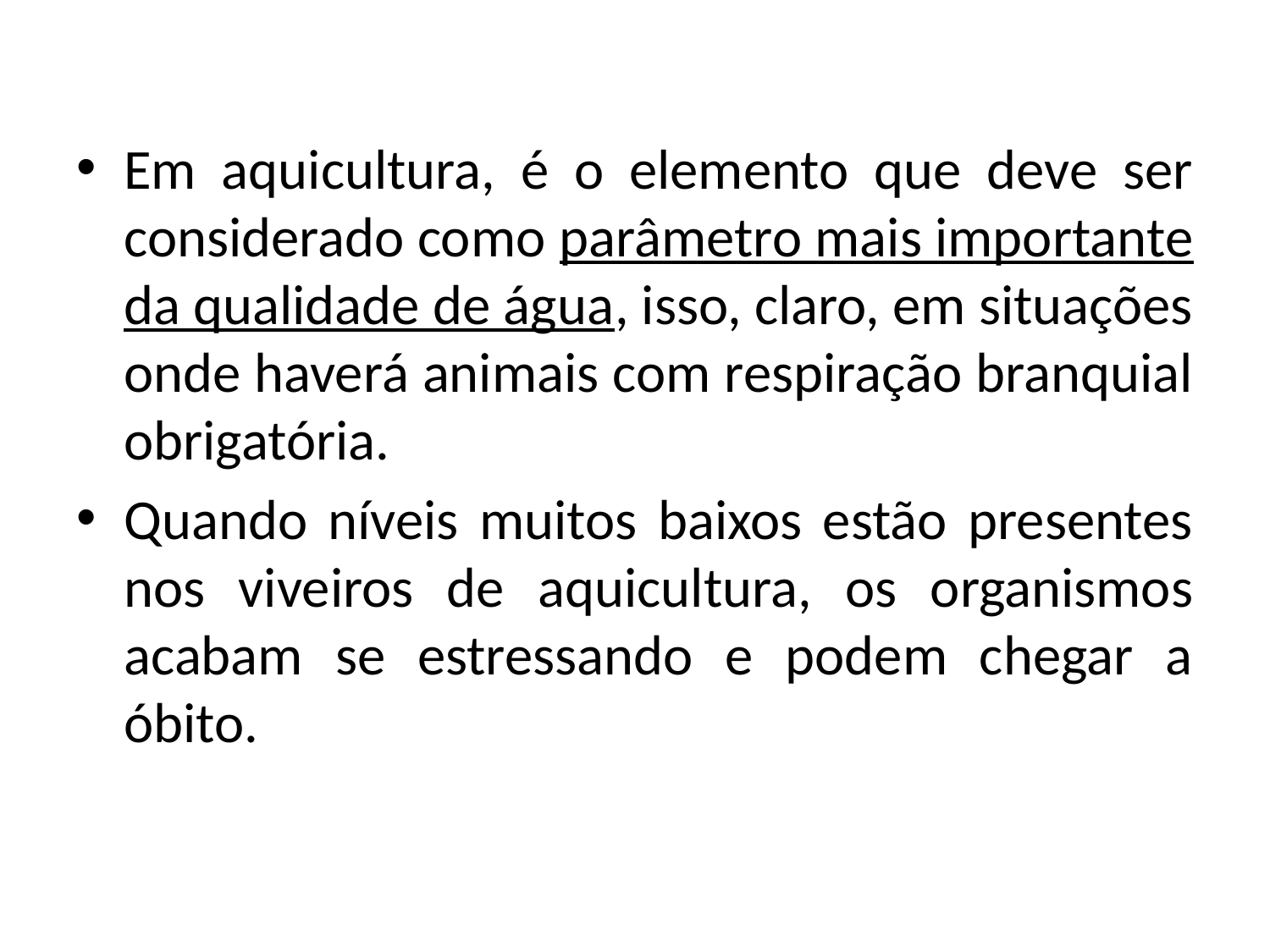

Em aquicultura, é o elemento que deve ser considerado como parâmetro mais importante da qualidade de água, isso, claro, em situações onde haverá animais com respiração branquial obrigatória.
Quando níveis muitos baixos estão presentes nos viveiros de aquicultura, os organismos acabam se estressando e podem chegar a óbito.